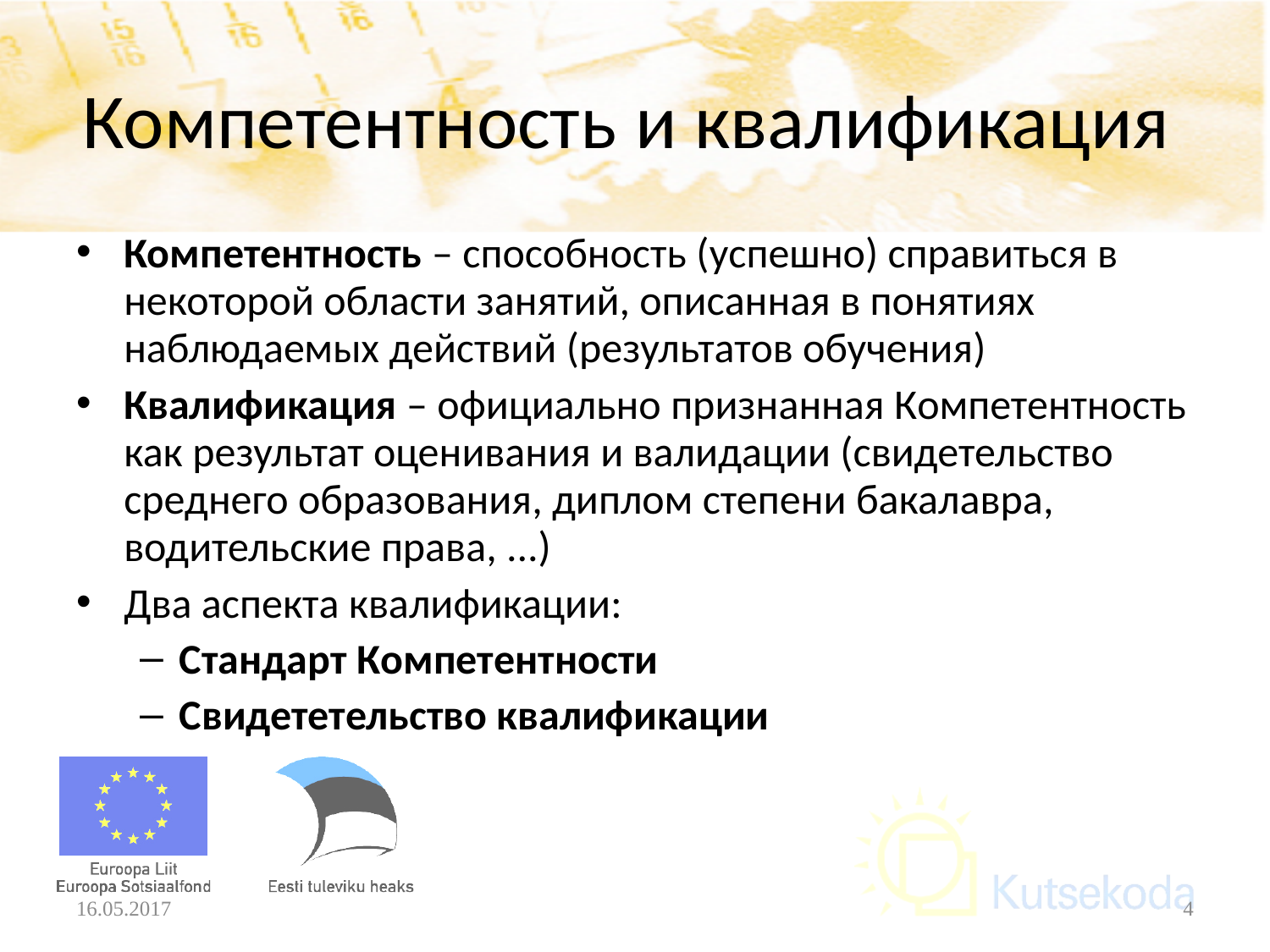

# Компетентность и квалификация
Компетентность – способность (успешно) справиться в некоторой области занятий, oписанная в понятиях наблюдаемых действий (результатов обучения)
Квалификация – oфициально признaнная компетентность как результат оценивания и валидации (свидетельство среднего образования, диплом степени бакалавра, водительские правa, ...)
Два аспекта квалификации:
Стандaрт компетентности
Свидететельство квалификации
16.05.2017
4